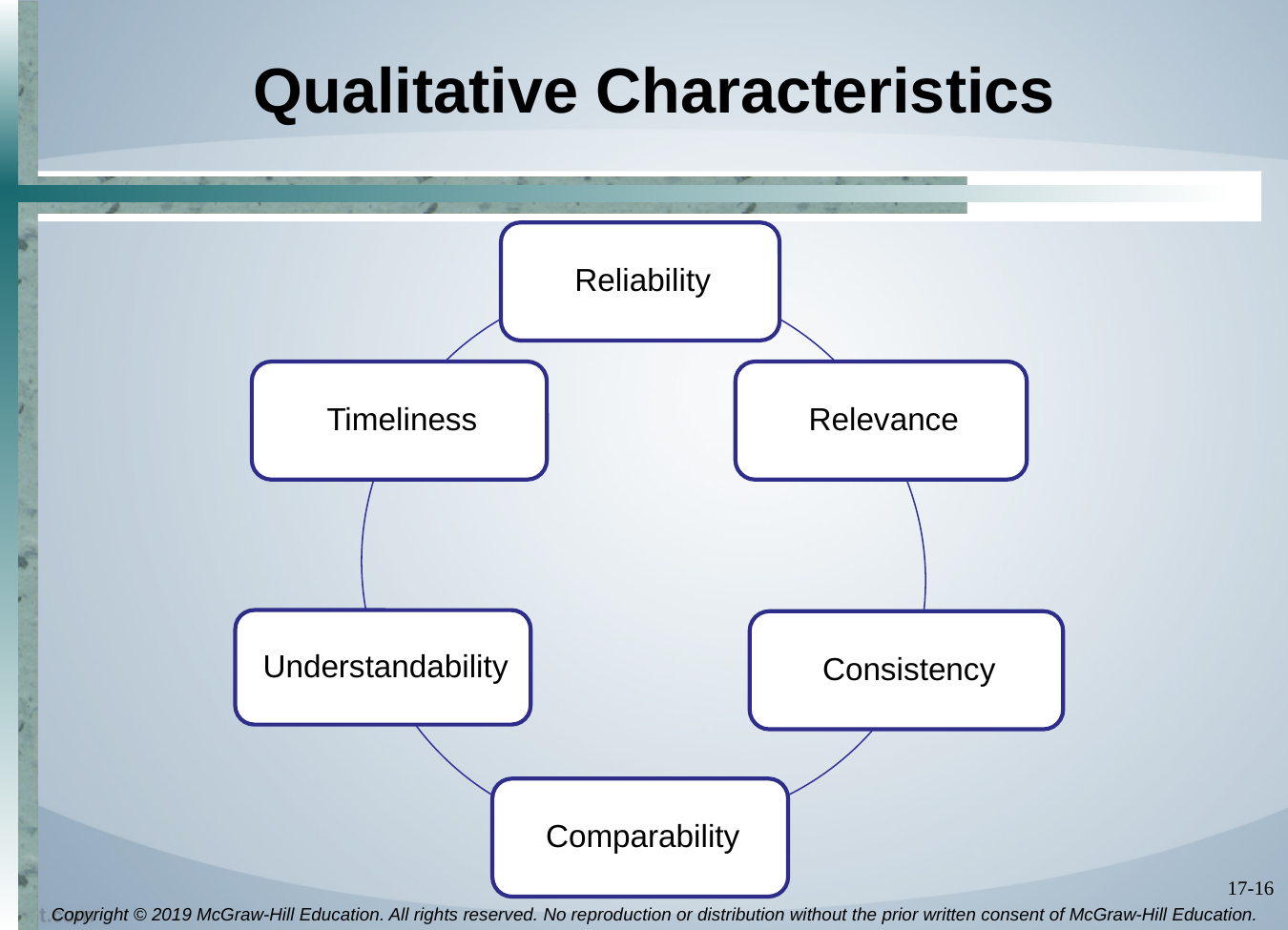

# Qualitative Characteristics
Reliability
Relevance
Consistency
Comparability
Understandability
Timeliness